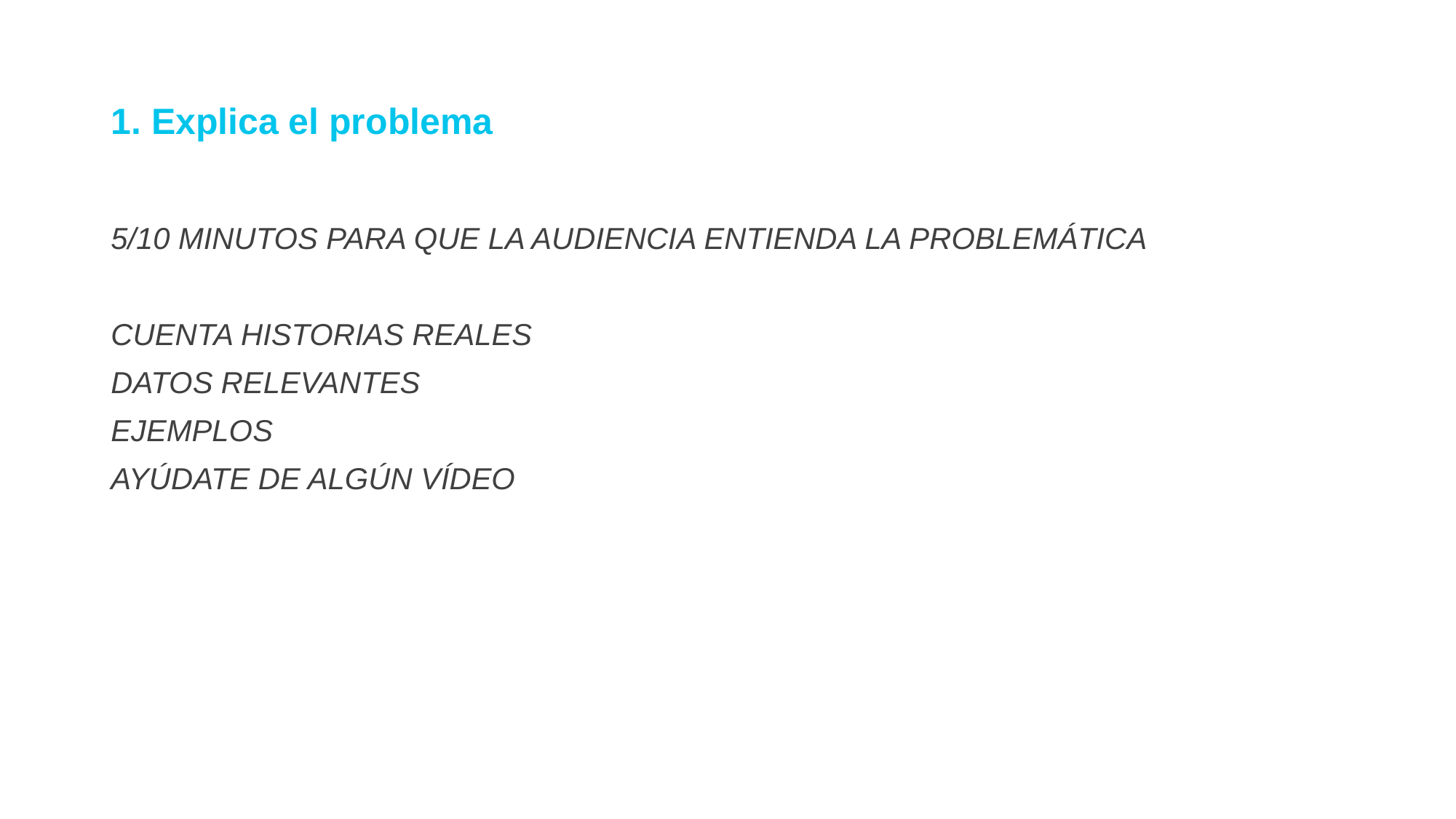

# 1. Explica el problema

5/10 MINUTOS PARA QUE LA AUDIENCIA ENTIENDA LA PROBLEMÁTICA

CUENTA HISTORIAS REALES
DATOS RELEVANTES
EJEMPLOS
AYÚDATE DE ALGÚN VÍDEO